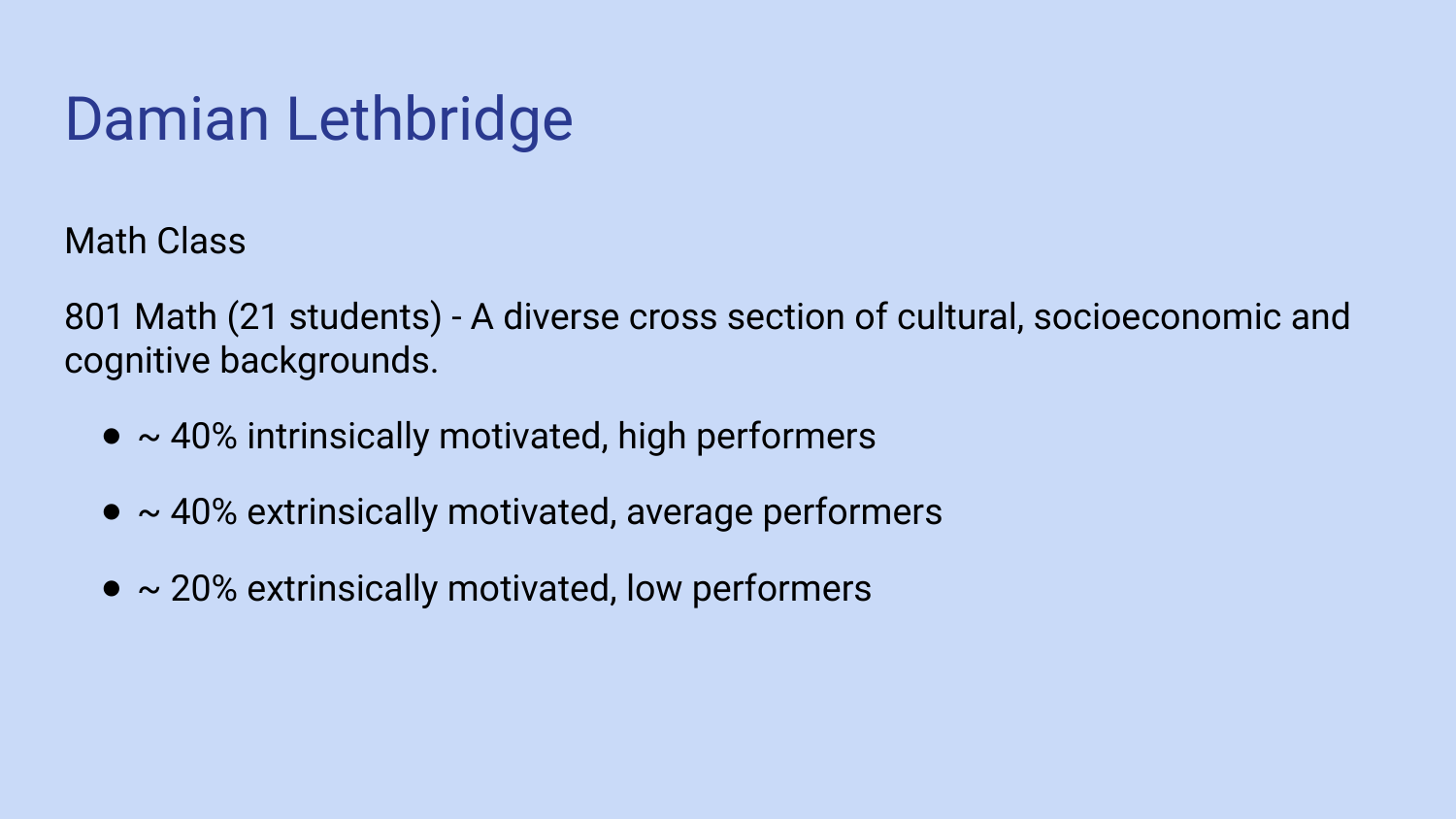

Damian Lethbridge
Math Class
801 Math (21 students) - A diverse cross section of cultural, socioeconomic and cognitive backgrounds.
~ 40% intrinsically motivated, high performers
~ 40% extrinsically motivated, average performers
~ 20% extrinsically motivated, low performers